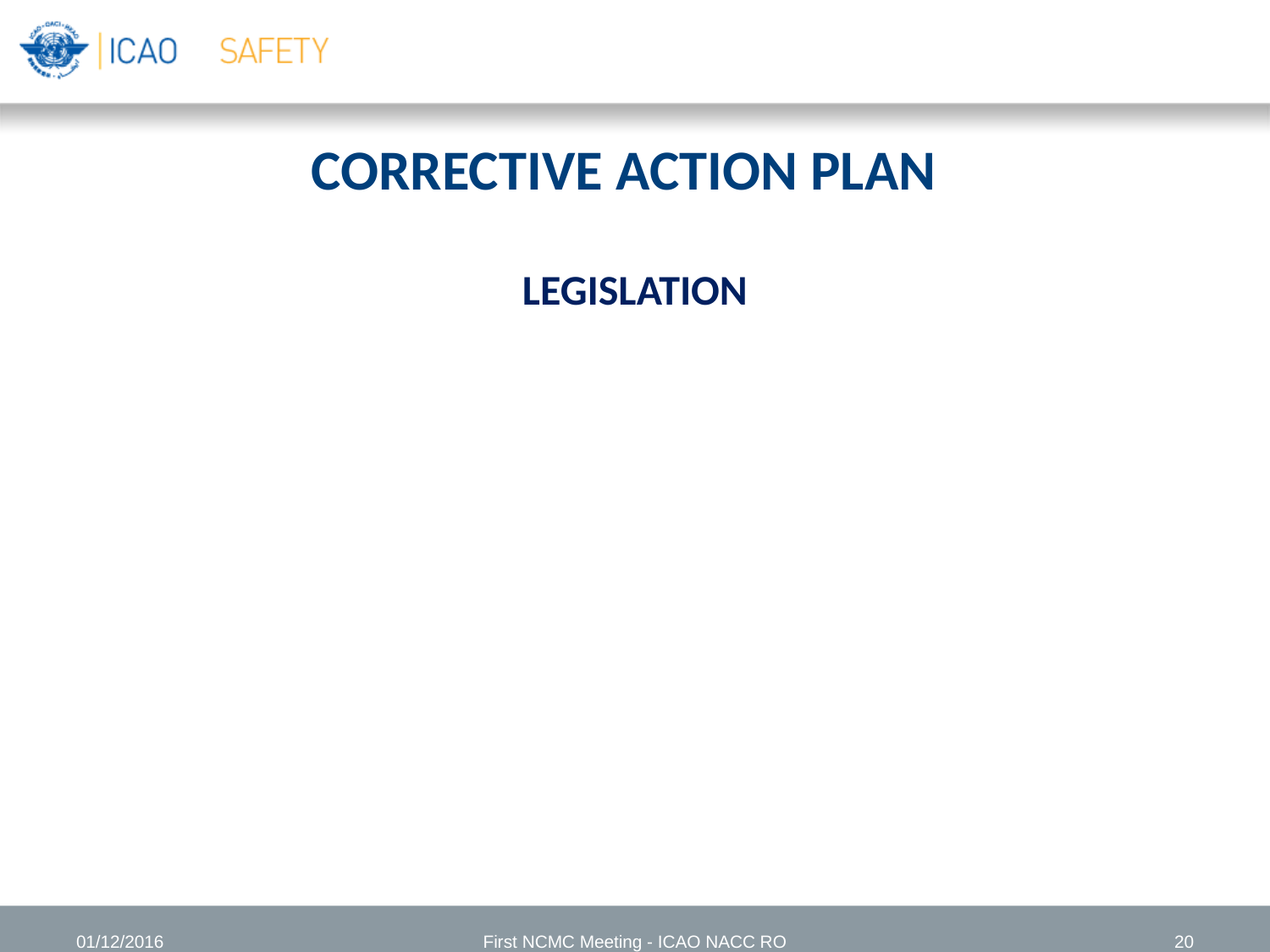

# CORRECTIVE ACTION PLAN
LEGISLATION

01/12/2016
First NCMC Meeting - ICAO NACC RO
20